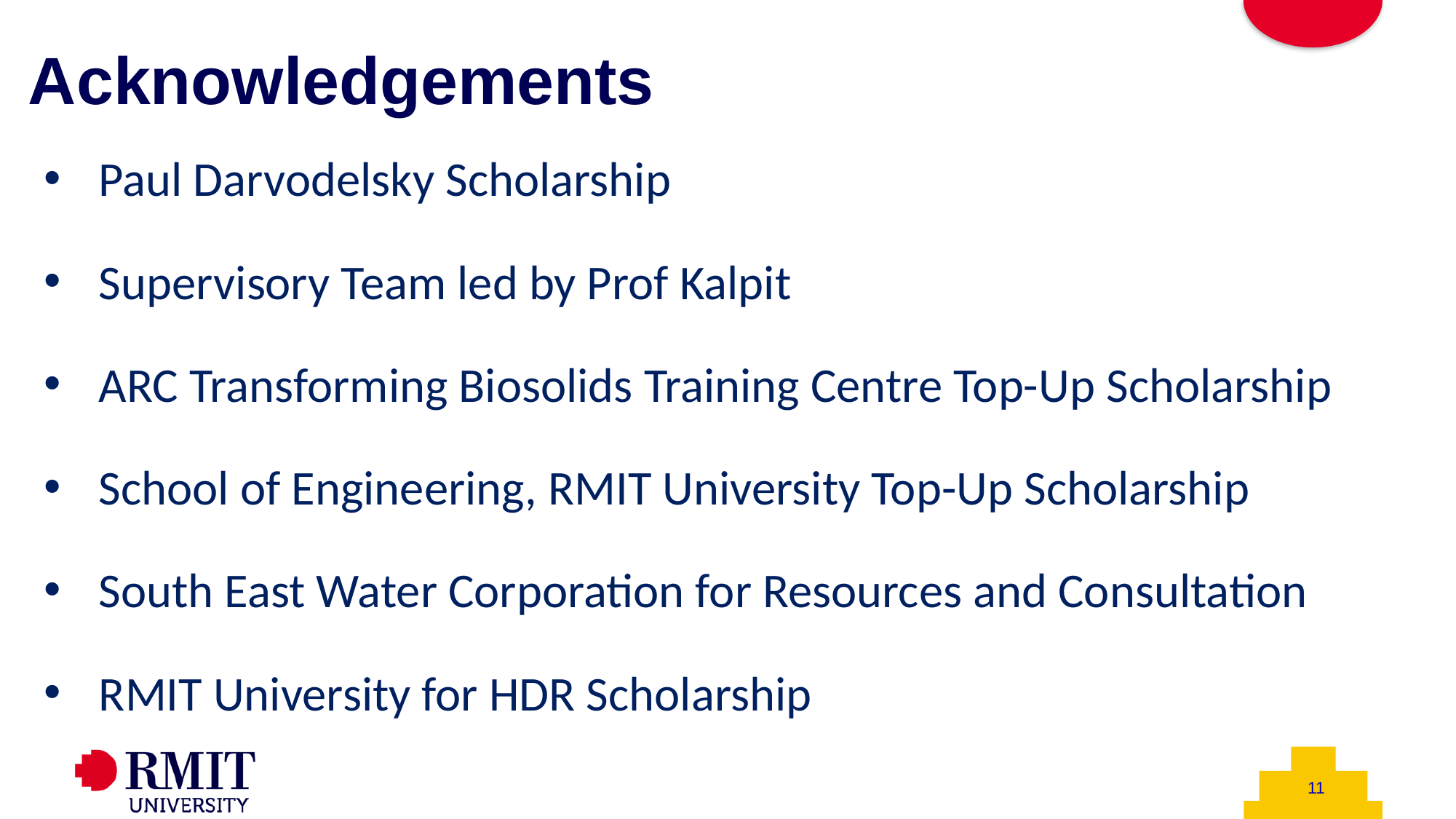

# Acknowledgements
Paul Darvodelsky Scholarship
Supervisory Team led by Prof Kalpit
ARC Transforming Biosolids Training Centre Top-Up Scholarship
School of Engineering, RMIT University Top-Up Scholarship
South East Water Corporation for Resources and Consultation
RMIT University for HDR Scholarship